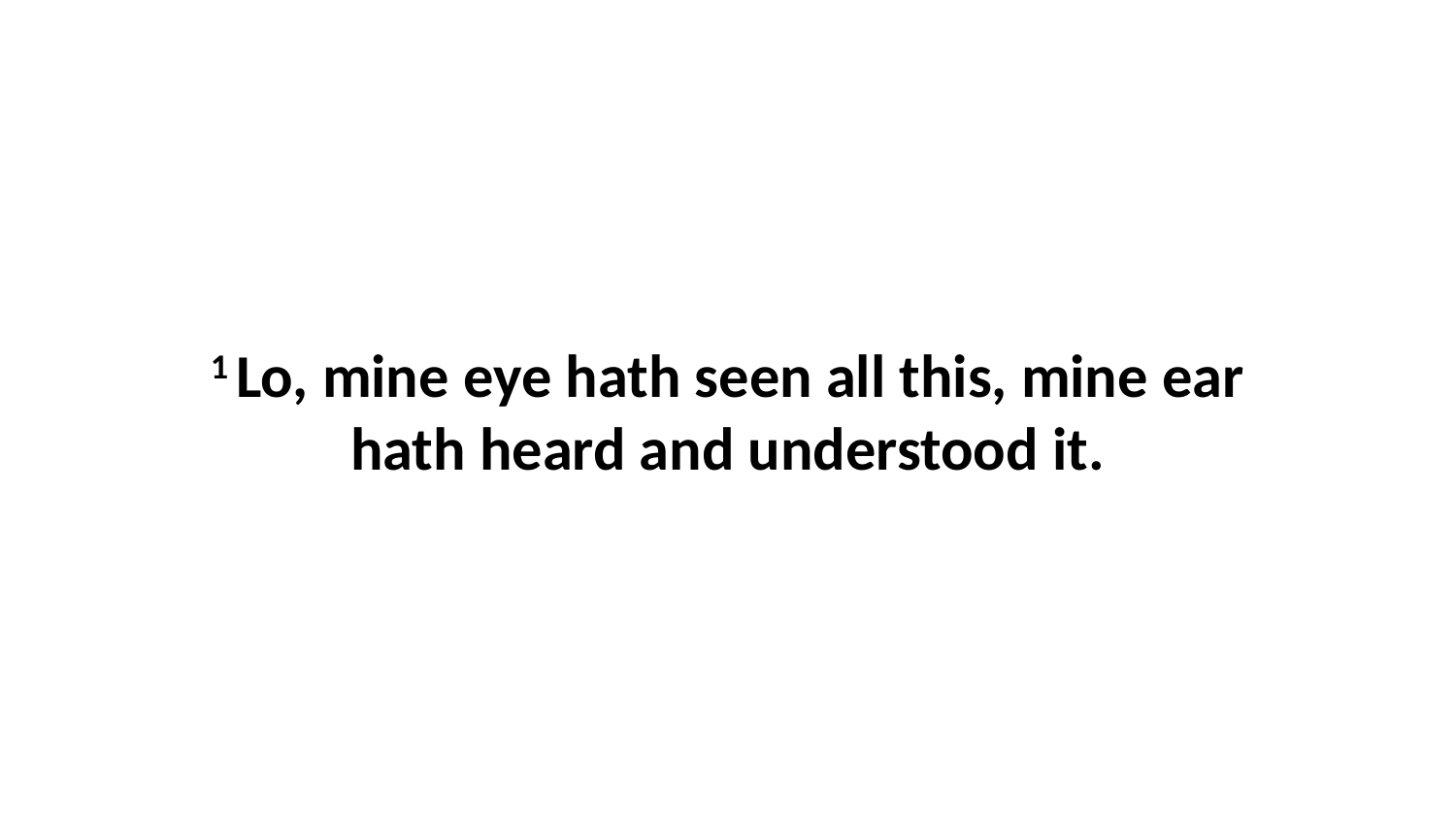

1 Lo, mine eye hath seen all this, mine ear hath heard and understood it.